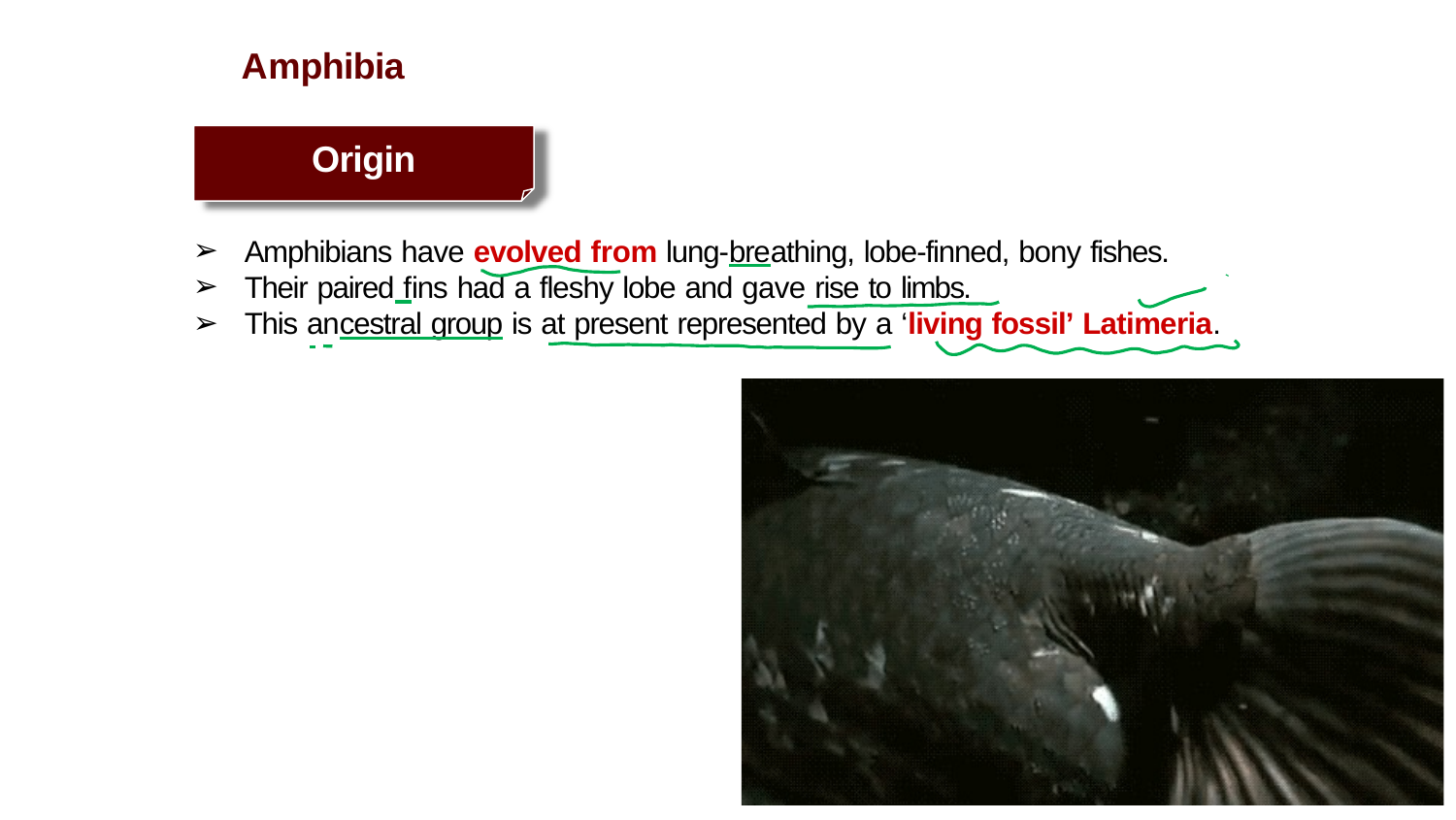

# Amphibia

Origin

Amphibians have evolved from lung-breathing, lobe-finned, bony fishes.
Their paired fins had a fleshy lobe and gave rise to limbs.
This ancestral group is at present represented by a ‘living fossil’ Latimeria.